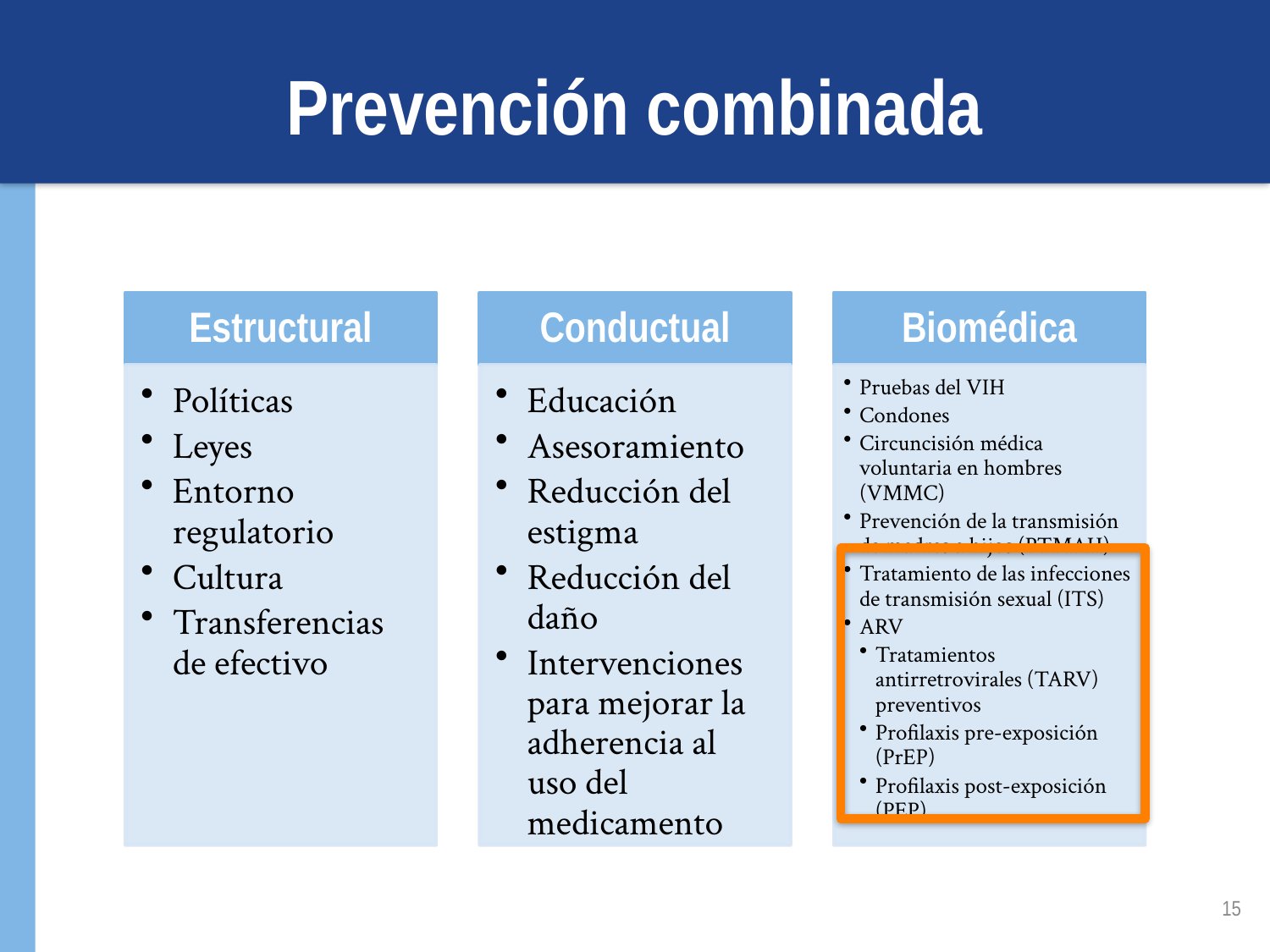

# Prevención combinada
Estructural
Políticas
Leyes
Entorno regulatorio
Cultura
Transferencias de efectivo
Conductual
Educación
Asesoramiento
Reducción del estigma
Reducción del daño
Intervenciones para mejorar la adherencia al uso del medicamento
Biomédica
Pruebas del VIH
Condones
Circuncisión médica voluntaria en hombres (VMMC)
Prevención de la transmisión de madres a hijos (PTMAH)
Tratamiento de las infecciones de transmisión sexual (ITS)
ARV
Tratamientos antirretrovirales (TARV) preventivos
Profilaxis pre-exposición (PrEP)
Profilaxis post-exposición (PEP)

15